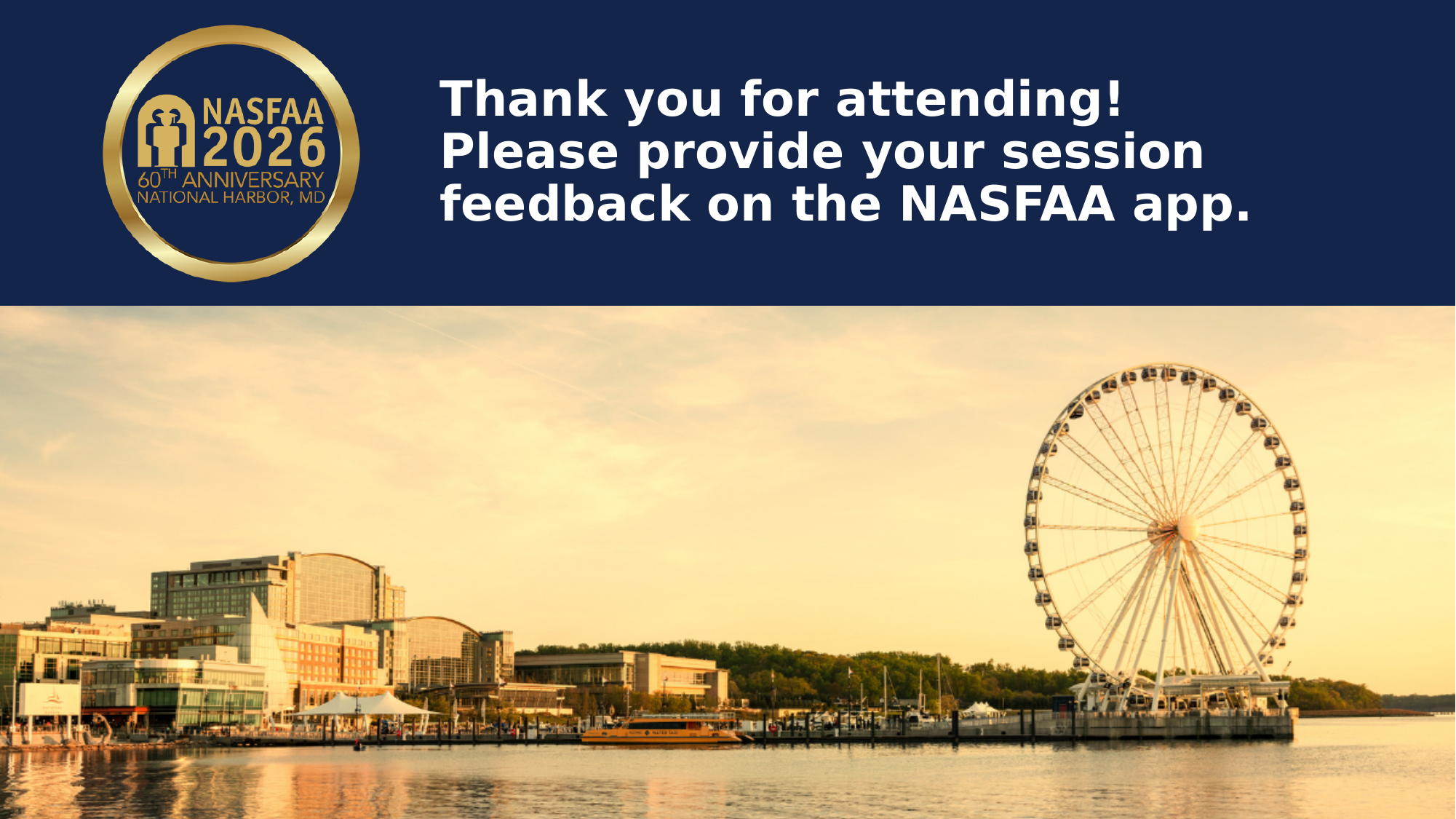

# Thank you for attending! Please provide your session feedback on the NASFAA app.